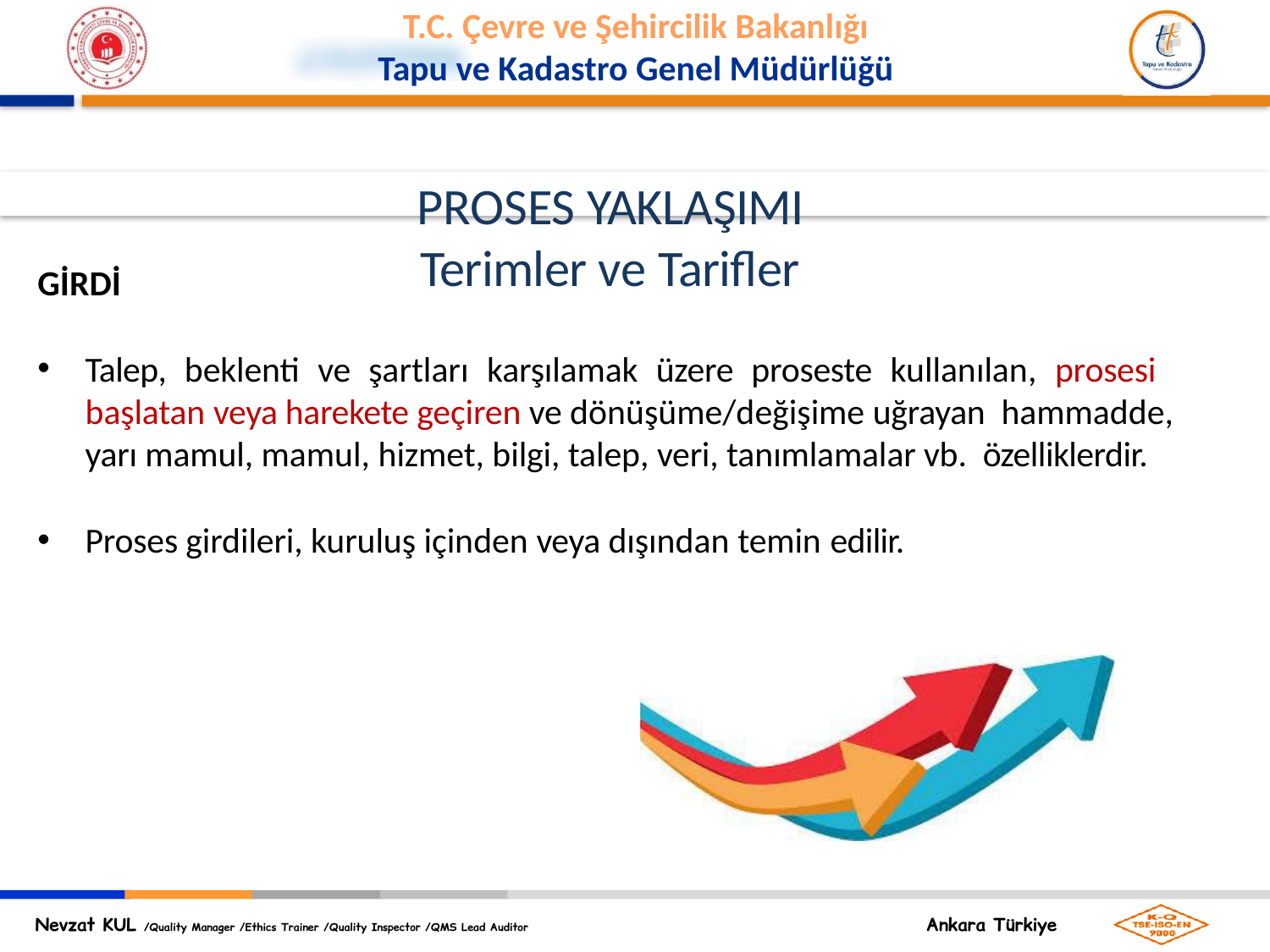

PROSES YAKLAŞIMI
Terimler ve Tarifler
GİRDİ

Talep, beklenti ve şartları karşılamak üzere proseste kullanılan, prosesi  başlatan veya harekete geçiren ve dönüşüme/değişime uğrayan  hammadde, yarı mamul, mamul, hizmet, bilgi, talep, veri, tanımlamalar vb.  özelliklerdir.

Proses girdileri, kuruluş içinden veya dışından temin edilir.